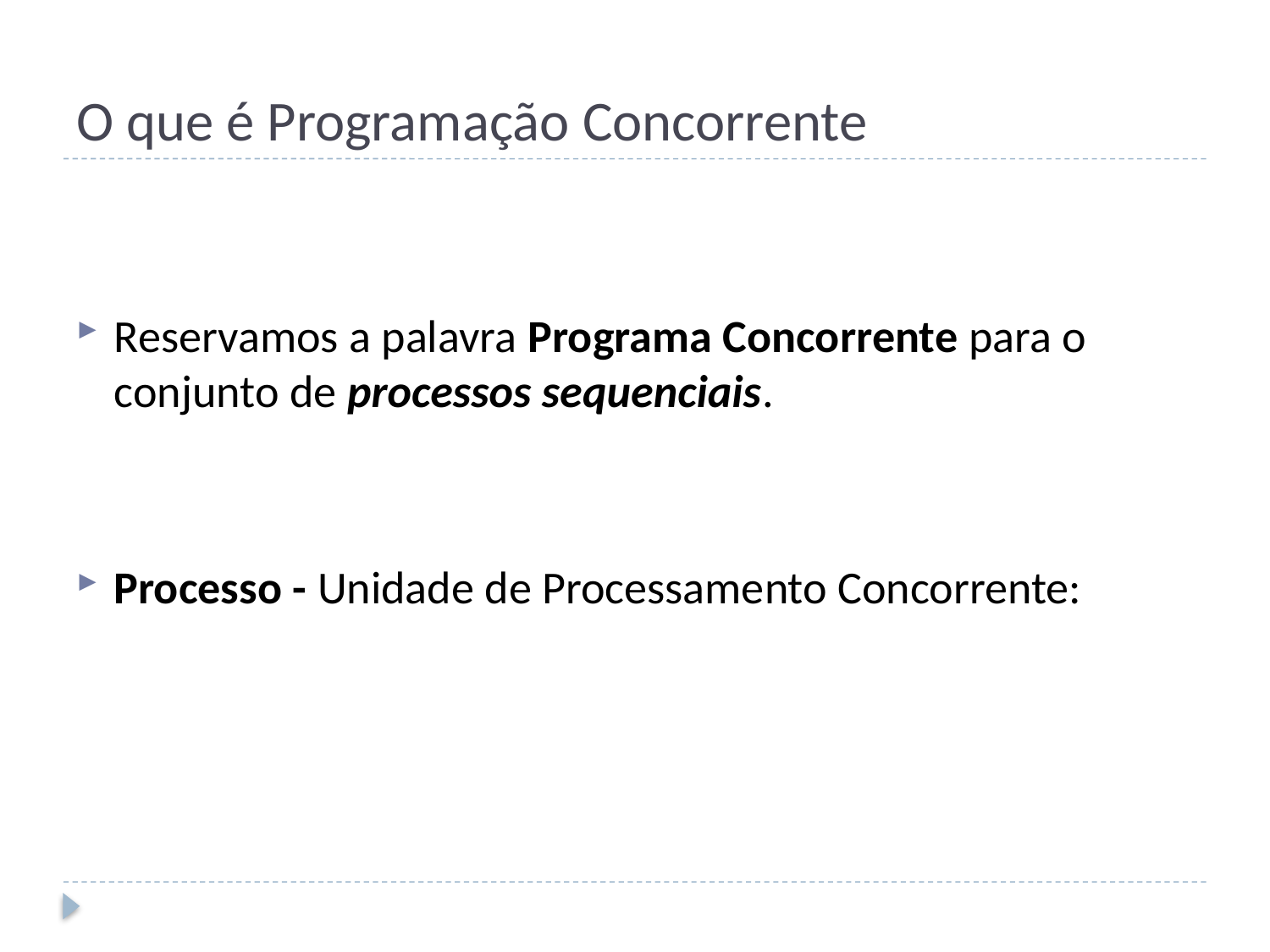

# O que é Programação Concorrente

Reservamos a palavra Programa Concorrente para o conjunto de processos sequenciais.

Processo - Unidade de Processamento Concorrente: